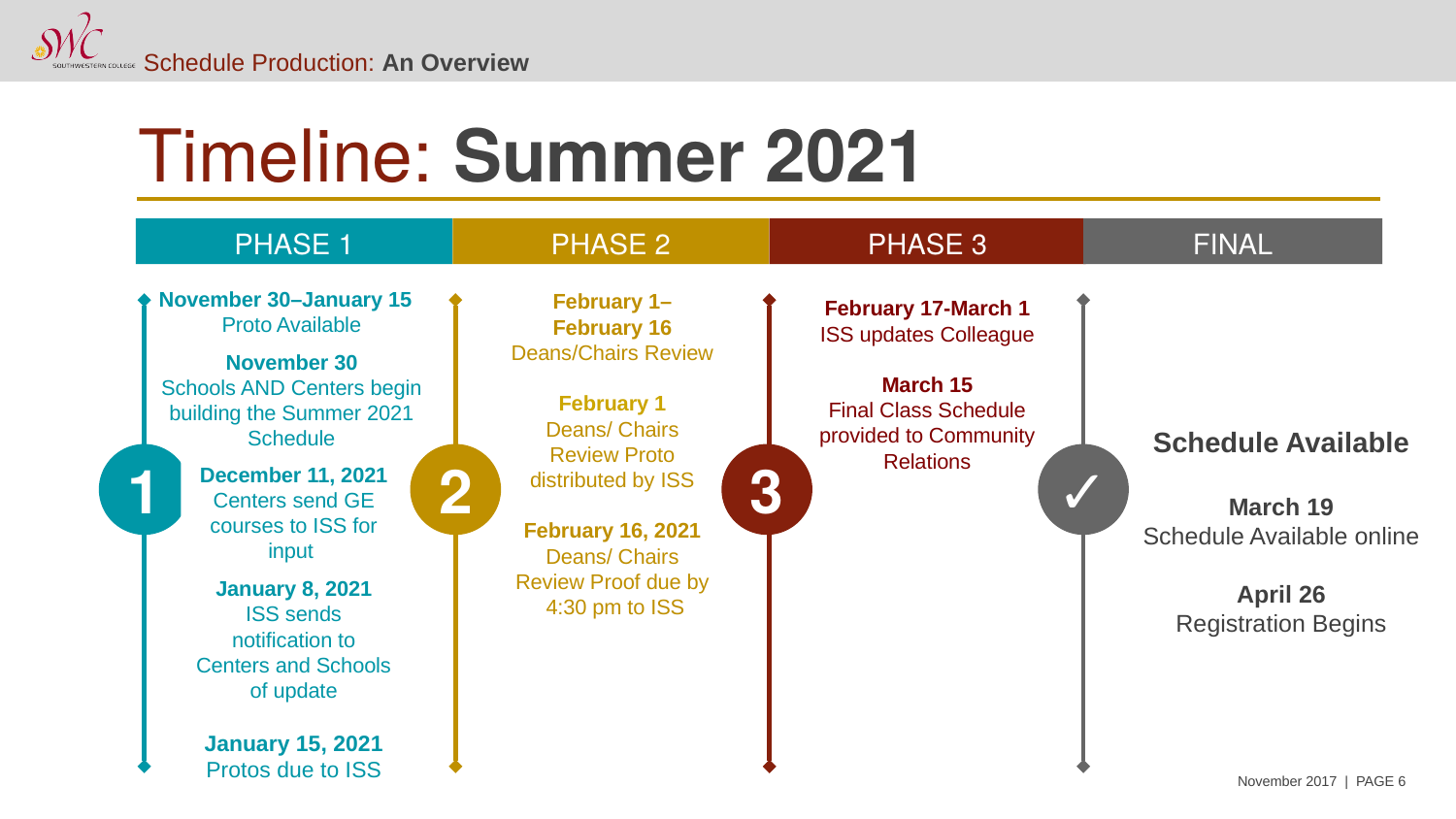

Timeline: Summer 2021
PHASE 1
PHASE 2
PHASE 3
FINAL

November 30–January 15
Proto Available

November 30
Schools AND Centers begin building the Summer 2021 Schedule

February 1–February 16
Deans/Chairs Review

February 1
Deans/ Chairs Review Proto distributed by ISS

February 16, 2021
Deans/ Chairs Review Proof due by
 4:30 pm to ISS

February 17-March 1
ISS updates Colleague

March 15
Final Class Schedule provided to Community Relations

Schedule Available

March 19
Schedule Available online

April 26
Registration Begins
1

2

3

✓
December 11, 2021
Centers send GE courses to ISS for input

January 8, 2021
ISS sends notification to Centers and Schools of update

January 15, 2021
Protos due to ISS